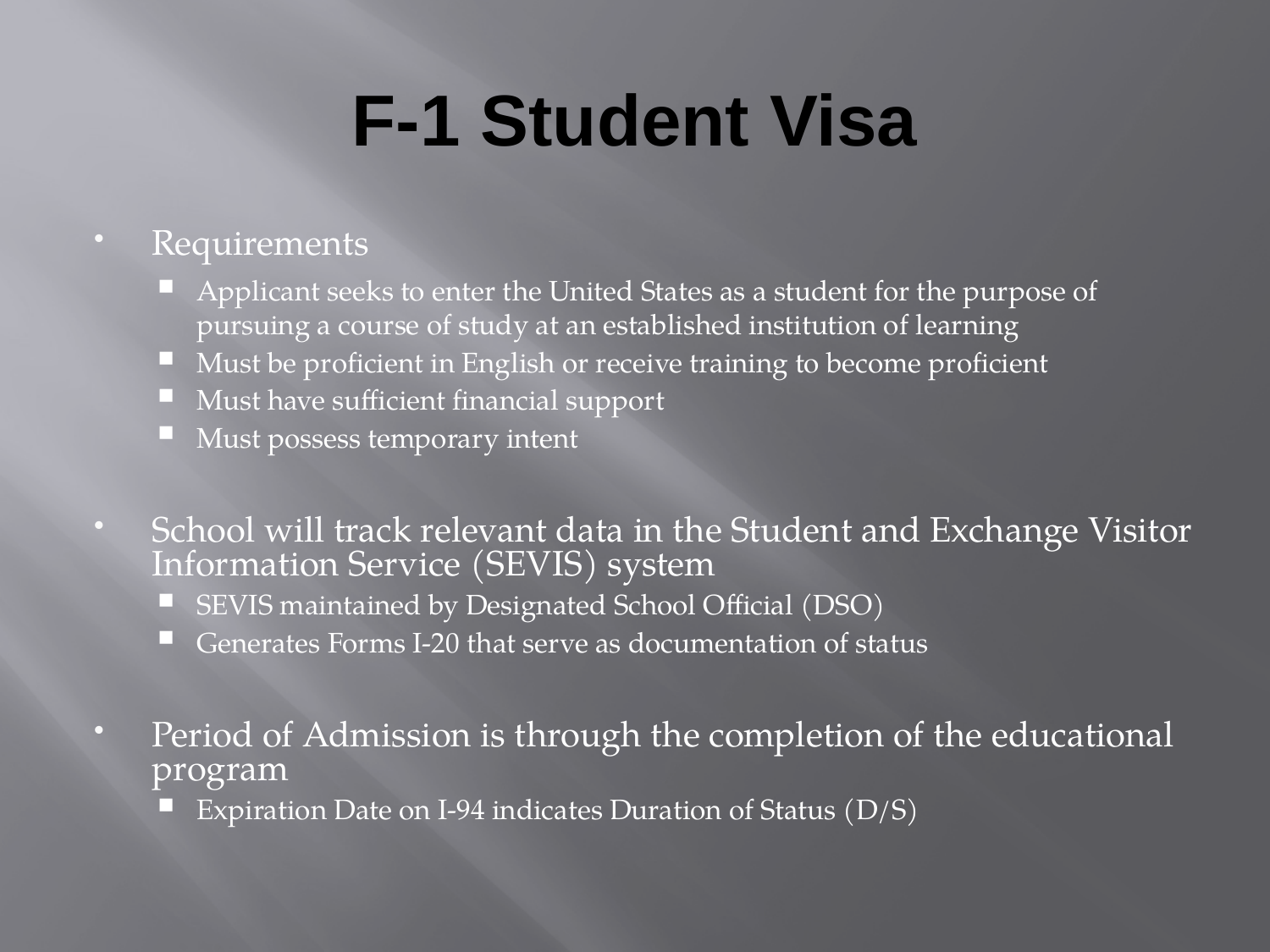

# F-1 Student Visa
Requirements
Applicant seeks to enter the United States as a student for the purpose of pursuing a course of study at an established institution of learning
Must be proficient in English or receive training to become proficient
Must have sufficient financial support
Must possess temporary intent

School will track relevant data in the Student and Exchange Visitor Information Service (SEVIS) system
SEVIS maintained by Designated School Official (DSO)
Generates Forms I-20 that serve as documentation of status

Period of Admission is through the completion of the educational program
Expiration Date on I-94 indicates Duration of Status (D/S)